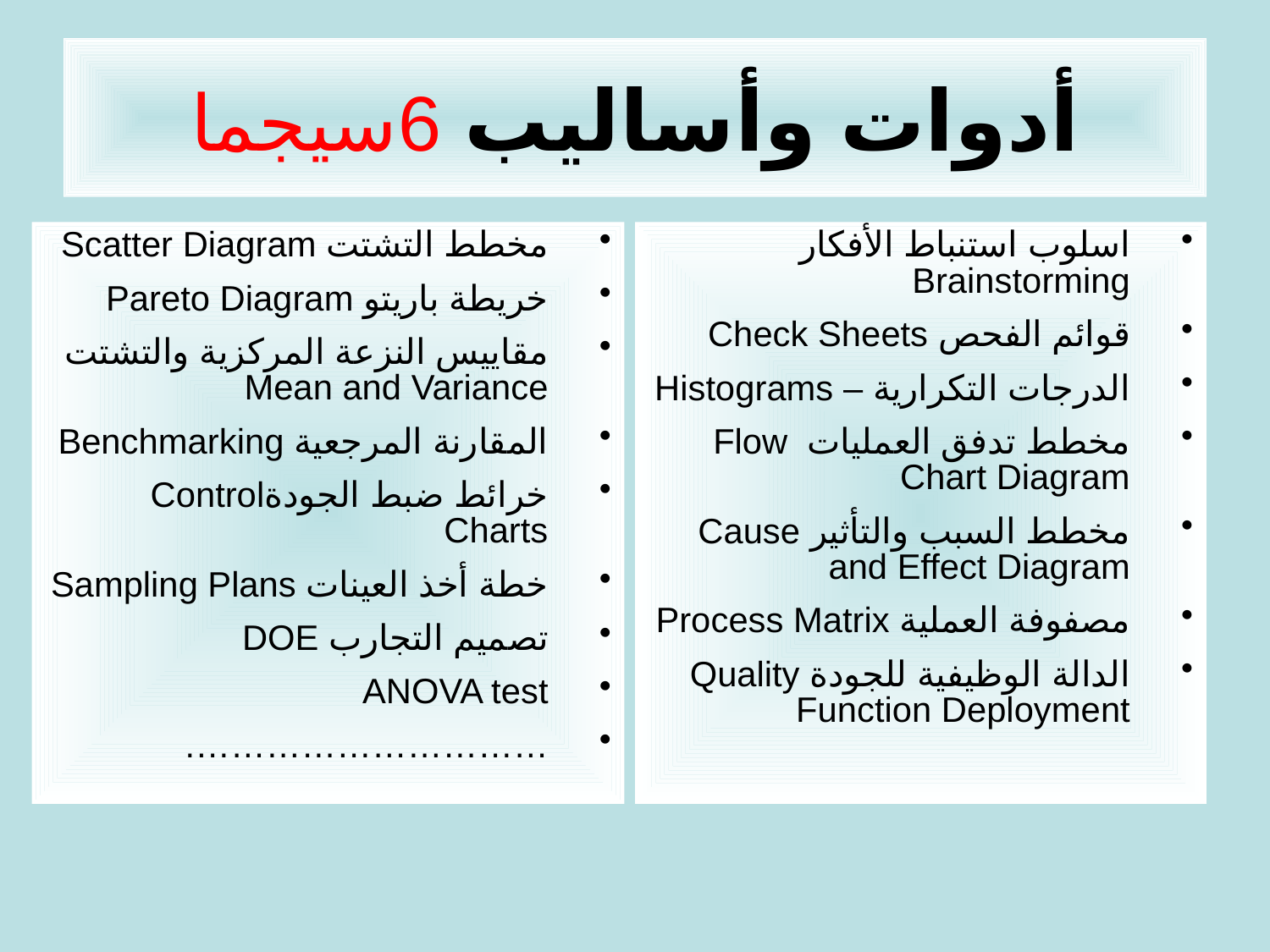

# أدوات وأساليب 6سيجما
مخطط التشتت Scatter Diagram
خريطة باريتو Pareto Diagram
مقاييس النزعة المركزية والتشتت Mean and Variance
المقارنة المرجعية Benchmarking
خرائط ضبط الجودةControl Charts
خطة أخذ العينات Sampling Plans
تصميم التجارب DOE
ANOVA test
………………………….

اسلوب استنباط الأفكار Brainstorming
قوائم الفحص Check Sheets
الدرجات التكرارية – Histograms
مخطط تدفق العمليات  Flow Chart Diagram
مخطط السبب والتأثير Cause and Effect Diagram
مصفوفة العملية Process Matrix
الدالة الوظيفية للجودة Quality Function Deployment